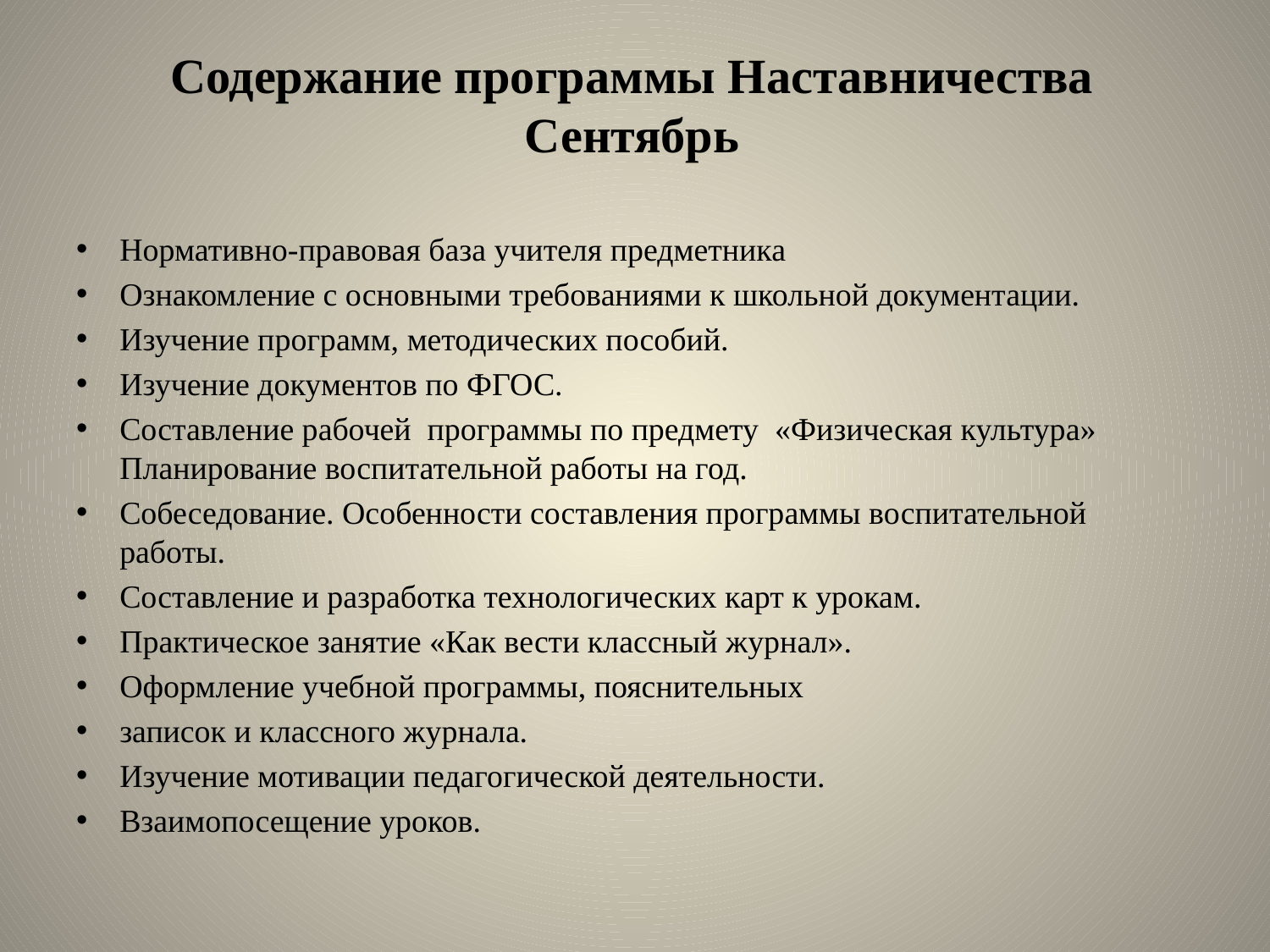

# Содержание программы Наставничества Сентябрь
Нормативно-правовая база учителя предметника
Ознакомление с основными требованиями к школьной документации.
Изучение программ, методических пособий.
Изучение документов по ФГОС.
Составление рабочей  программы по предмету  «Физическая культура» Планирование воспитательной работы на год.
Собеседование. Особенности составления программы воспитательной работы.
Составление и разработка технологических карт к урокам.
Практическое занятие «Как вести классный журнал».
Оформление учебной программы, пояснительных
записок и классного журнала.
Изучение мотивации педагогической деятельности.
Взаимопосещение уроков.